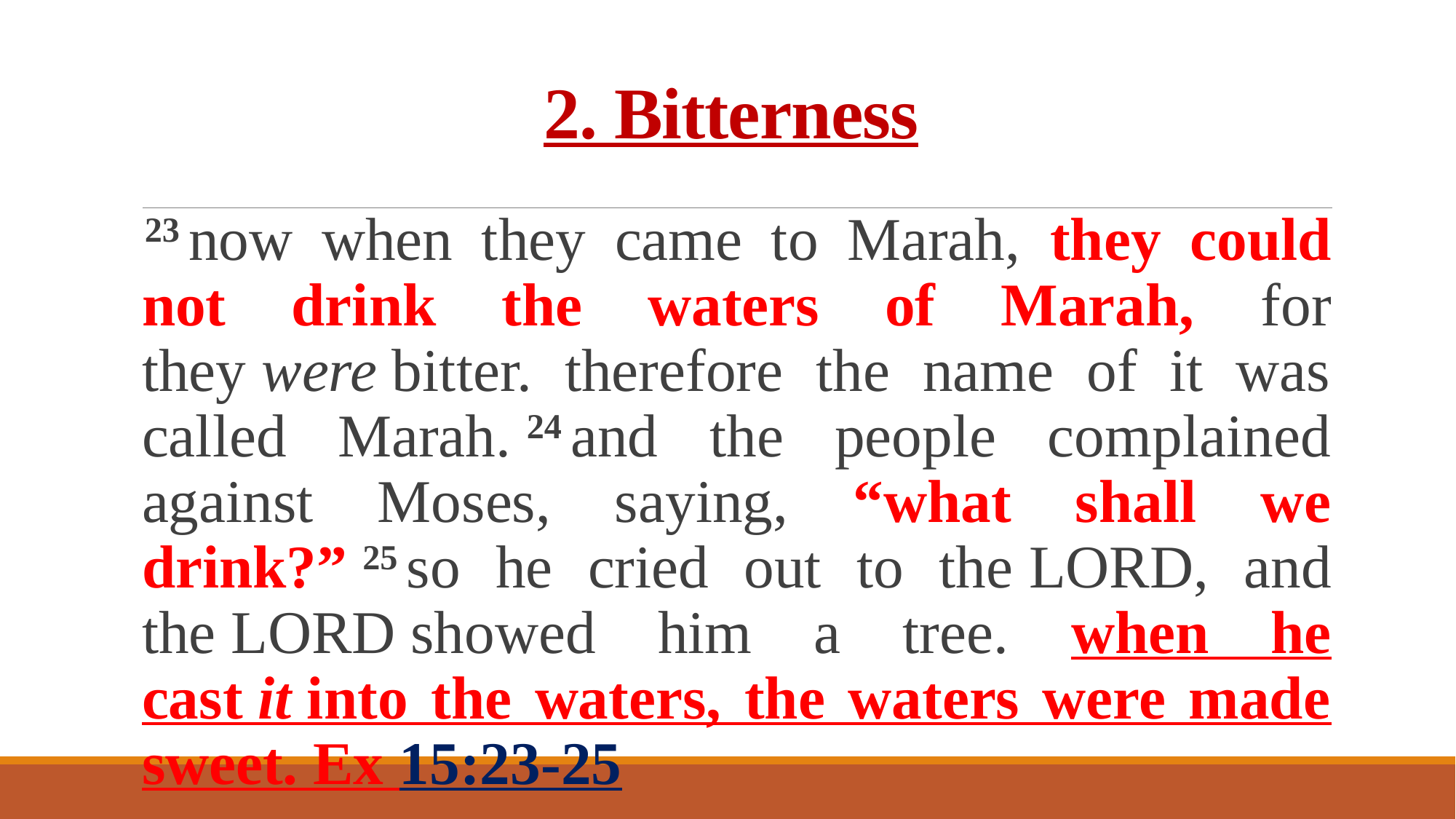

# 2. Bitterness
23 now when they came to Marah, they could not drink the waters of Marah, for they were bitter. therefore the name of it was called Marah. 24 and the people complained against Moses, saying, “what shall we drink?” 25 so he cried out to the lord, and the lord showed him a tree. when he cast it into the waters, the waters were made sweet. Ex 15:23-25